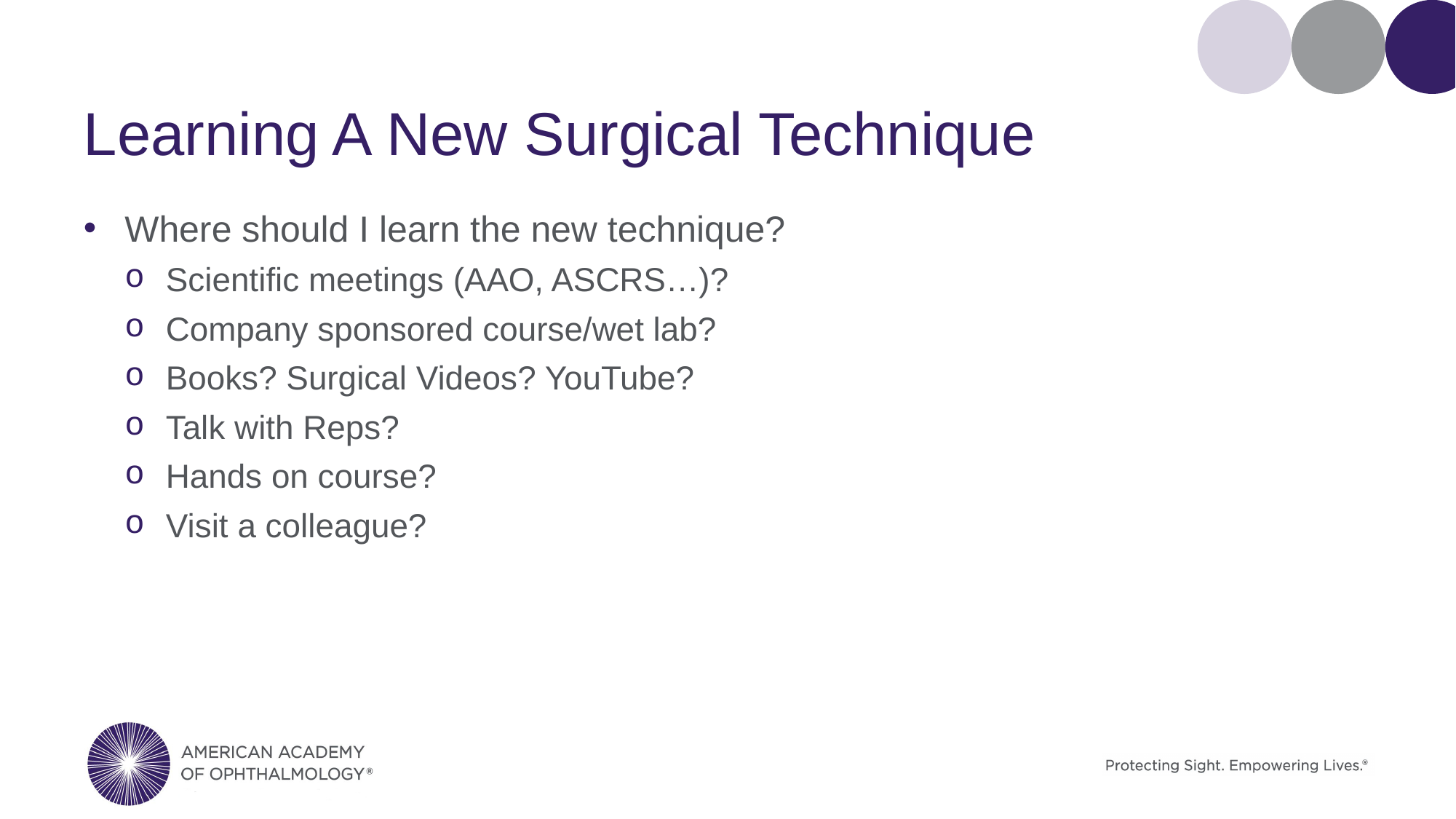

# Learning A New Surgical Technique
Where should I learn the new technique?
Scientific meetings (AAO, ASCRS…)?
Company sponsored course/wet lab?
Books? Surgical Videos? YouTube?
Talk with Reps?
Hands on course?
Visit a colleague?